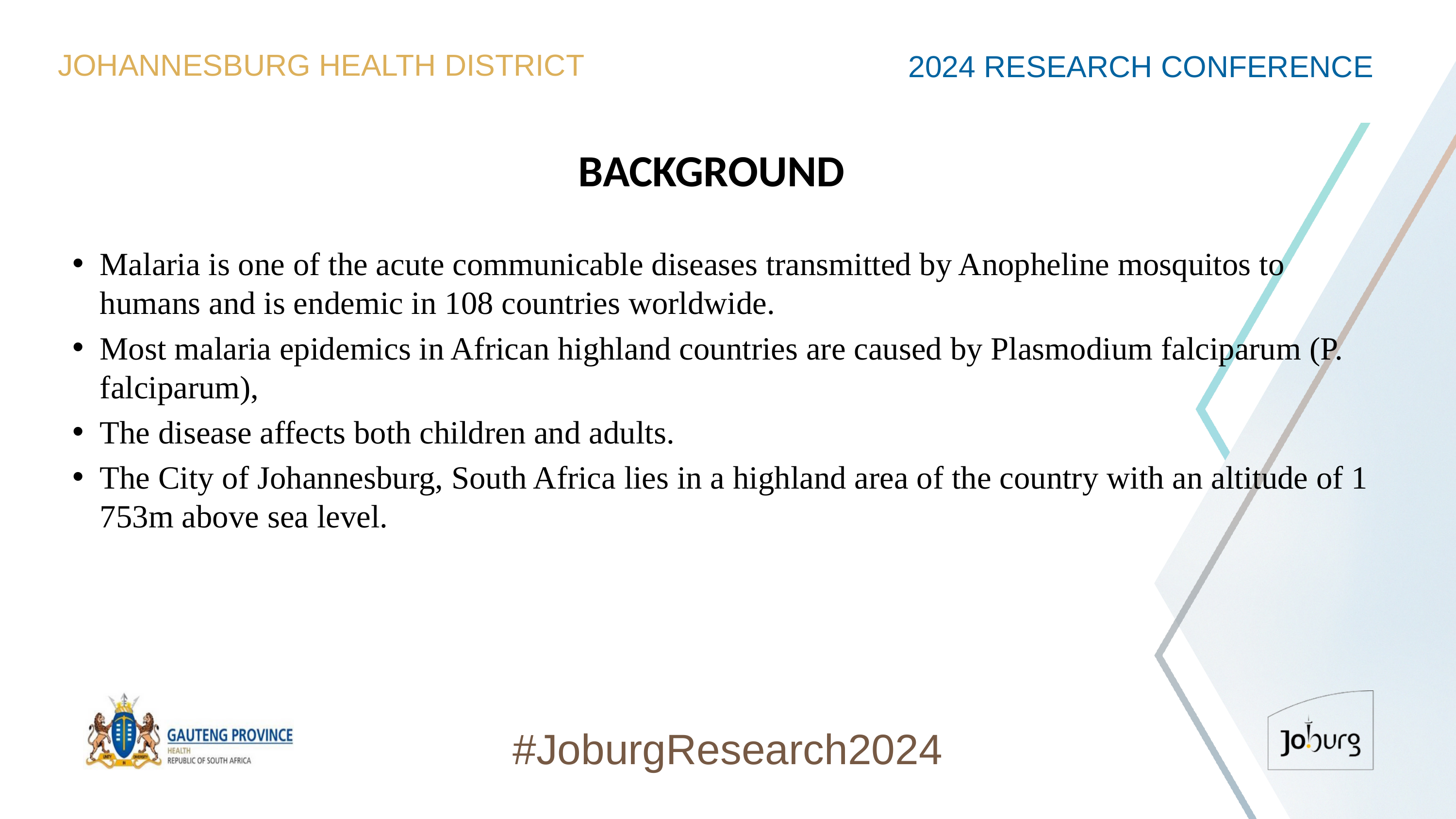

JOHANNESBURG HEALTH DISTRICT
2024 RESEARCH CONFERENCE
# BACKGROUND

Malaria is one of the acute communicable diseases transmitted by Anopheline mosquitos to humans and is endemic in 108 countries worldwide.
Most malaria epidemics in African highland countries are caused by Plasmodium falciparum (P. falciparum),
The disease affects both children and adults.
The City of Johannesburg, South Africa lies in a highland area of the country with an altitude of 1 753m above sea level.

#JoburgResearch2024